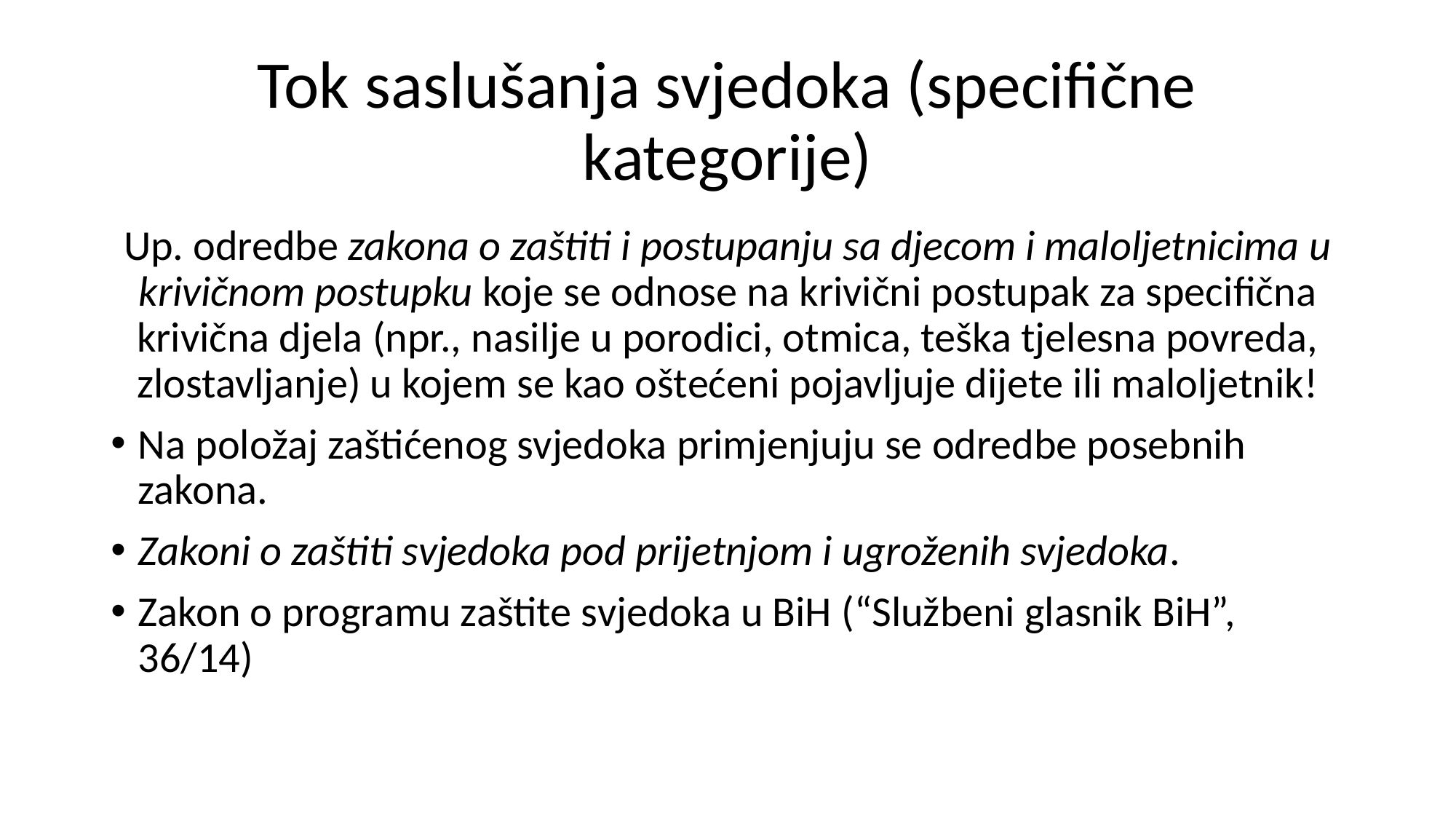

# Tok saslušanja svjedoka (specifične kategorije)
Up. odredbe zakona o zaštiti i postupanju sa djecom i maloljetnicima u krivičnom postupku koje se odnose na krivični postupak za specifična krivična djela (npr., nasilje u porodici, otmica, teška tjelesna povreda, zlostavljanje) u kojem se kao oštećeni pojavljuje dijete ili maloljetnik!
Na položaj zaštićenog svjedoka primjenjuju se odredbe posebnih zakona.
Zakoni o zaštiti svjedoka pod prijetnjom i ugroženih svjedoka.
Zakon o programu zaštite svjedoka u BiH (“Službeni glasnik BiH”, 36/14)